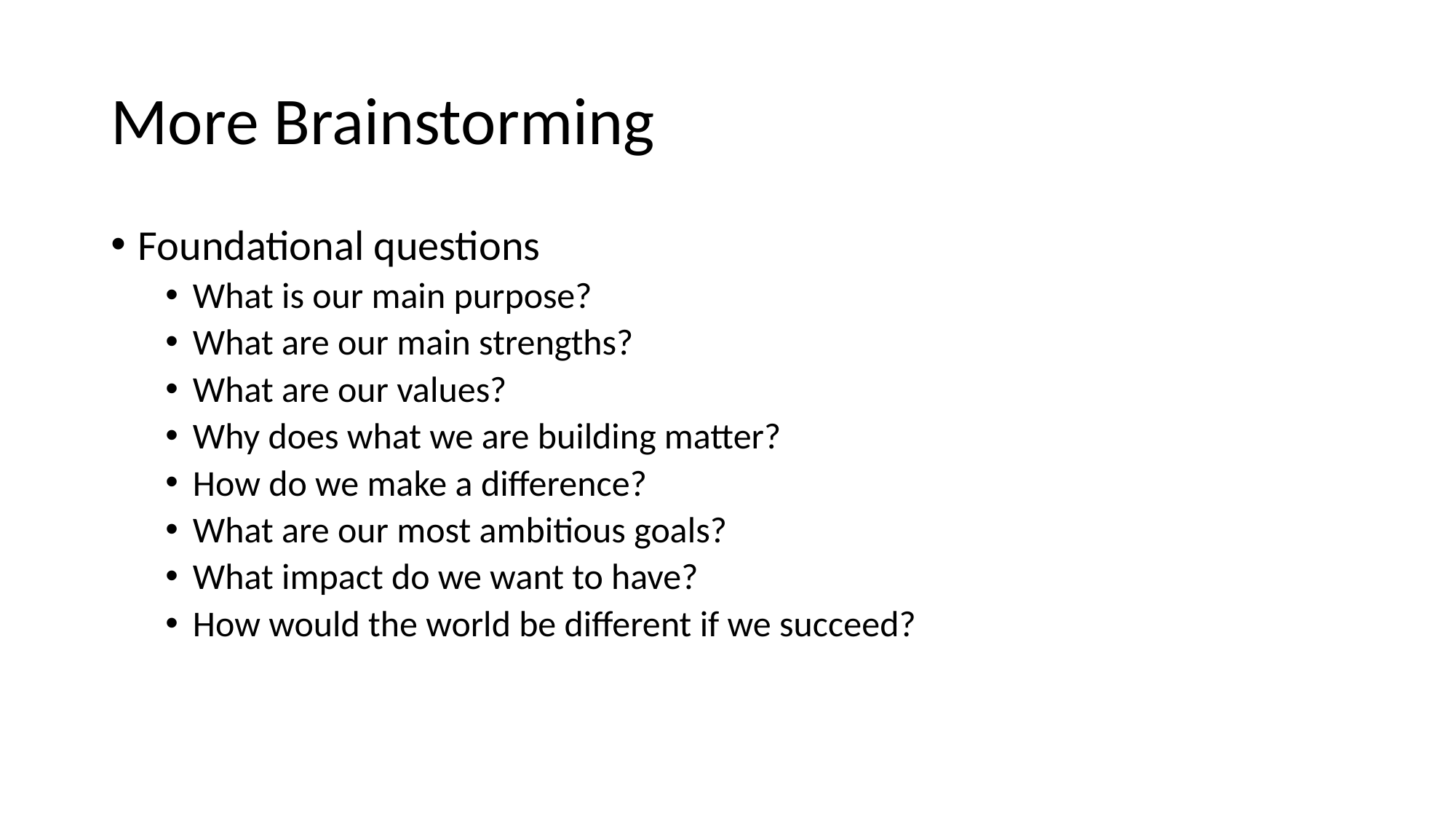

# More Brainstorming
Foundational questions
What is our main purpose?
What are our main strengths?
What are our values?
Why does what we are building matter?
How do we make a difference?
What are our most ambitious goals?
What impact do we want to have?
How would the world be different if we succeed?